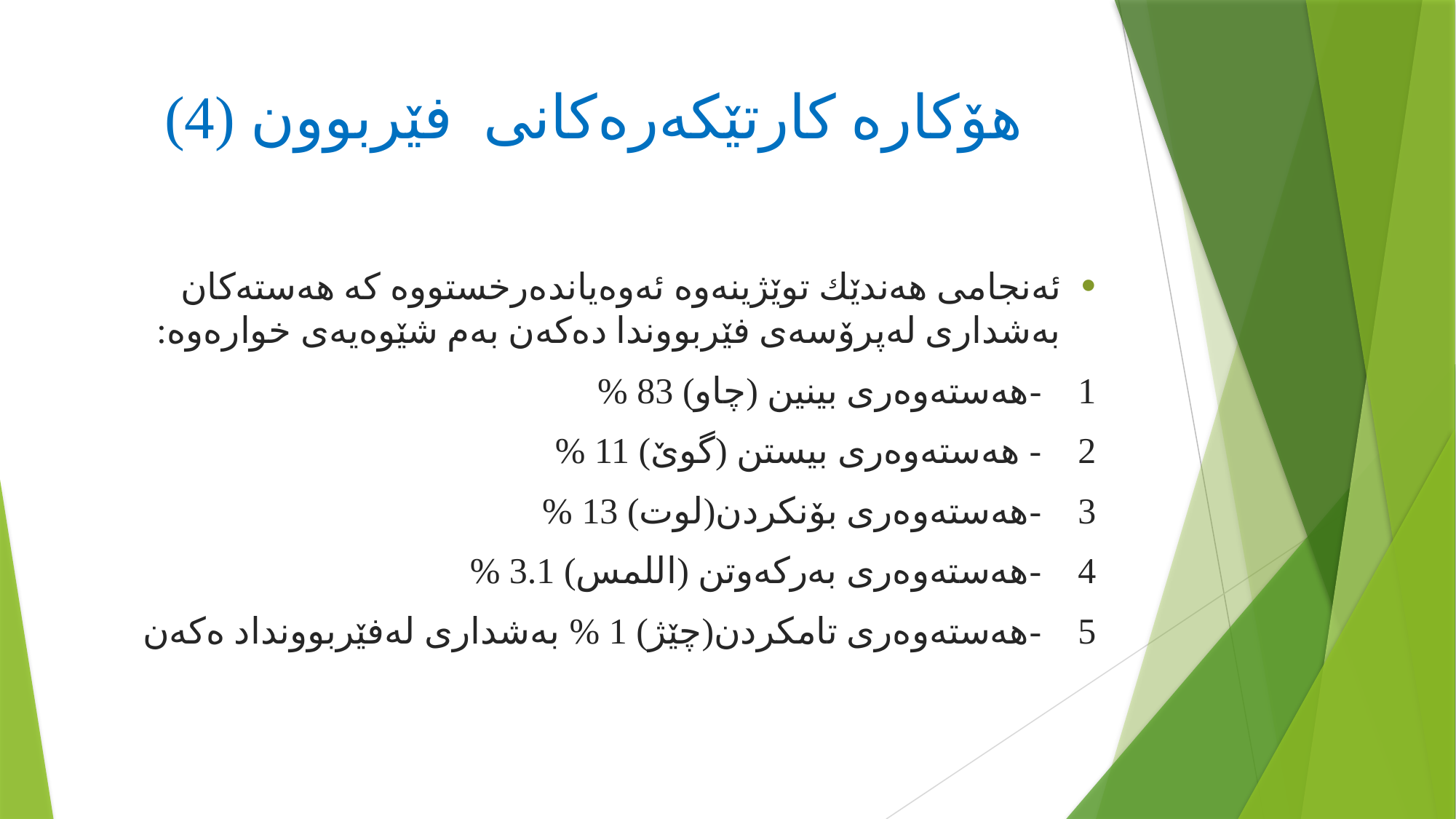

# هۆكاره‌ كارتێكه‌ره‌كانی  فێربوون (4)
ئه‌نجامی هه‌ندێك توێژینه‌وه‌ ئه‌وه‌یانده‌رخستووه‌ كه‌ هه‌سته‌كان به‌شداری له‌پرۆسه‌ی فێربووندا ده‌كه‌ن به‌م شێوه‌یه‌ی خواره‌وه‌:
1    -هه‌سته‌وه‌ری بینین (چاو) 83 %
2    - هه‌سته‌وه‌ری بیستن (گوێ) 11 %
3    -هه‌سته‌وه‌ری بۆنكردن(لوت) 13 %
4    -هه‌سته‌وه‌ری به‌ركه‌وتن (اللمس) 3.1 %
5    -هه‌سته‌وه‌ری تامكردن(چێژ) 1 % به‌شداری له‌فێربوونداد ه‌كه‌ن